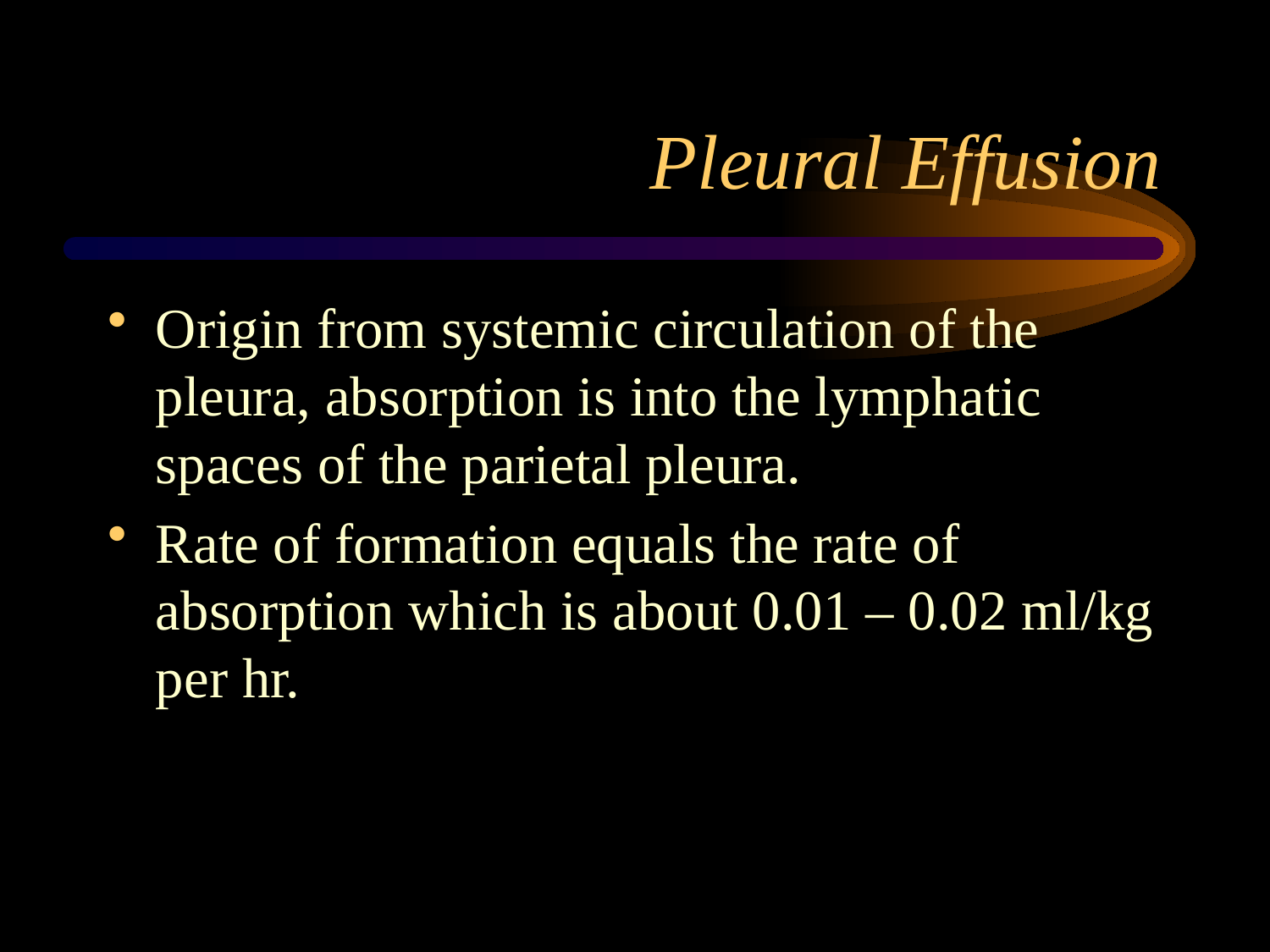

# Pleural Effusion
Origin from systemic circulation of the pleura, absorption is into the lymphatic spaces of the parietal pleura.
Rate of formation equals the rate of absorption which is about 0.01 – 0.02 ml/kg per hr.